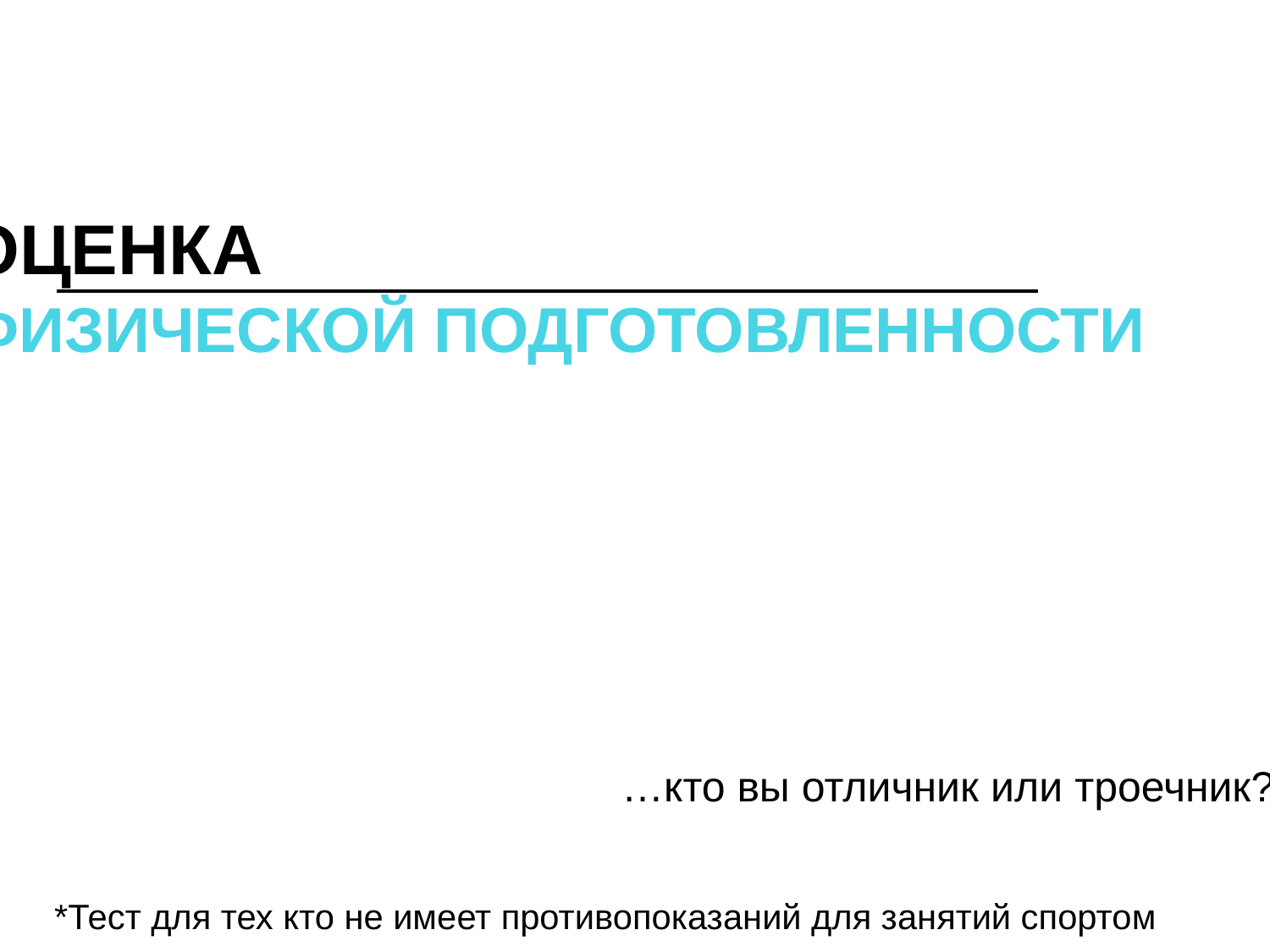

ОЦЕНКА
ФИЗИЧЕСКОЙ ПОДГОТОВЛЕННОСТИ

…кто вы отличник или троечник?!
*Тест для тех кто не имеет противопоказаний для занятий спортом